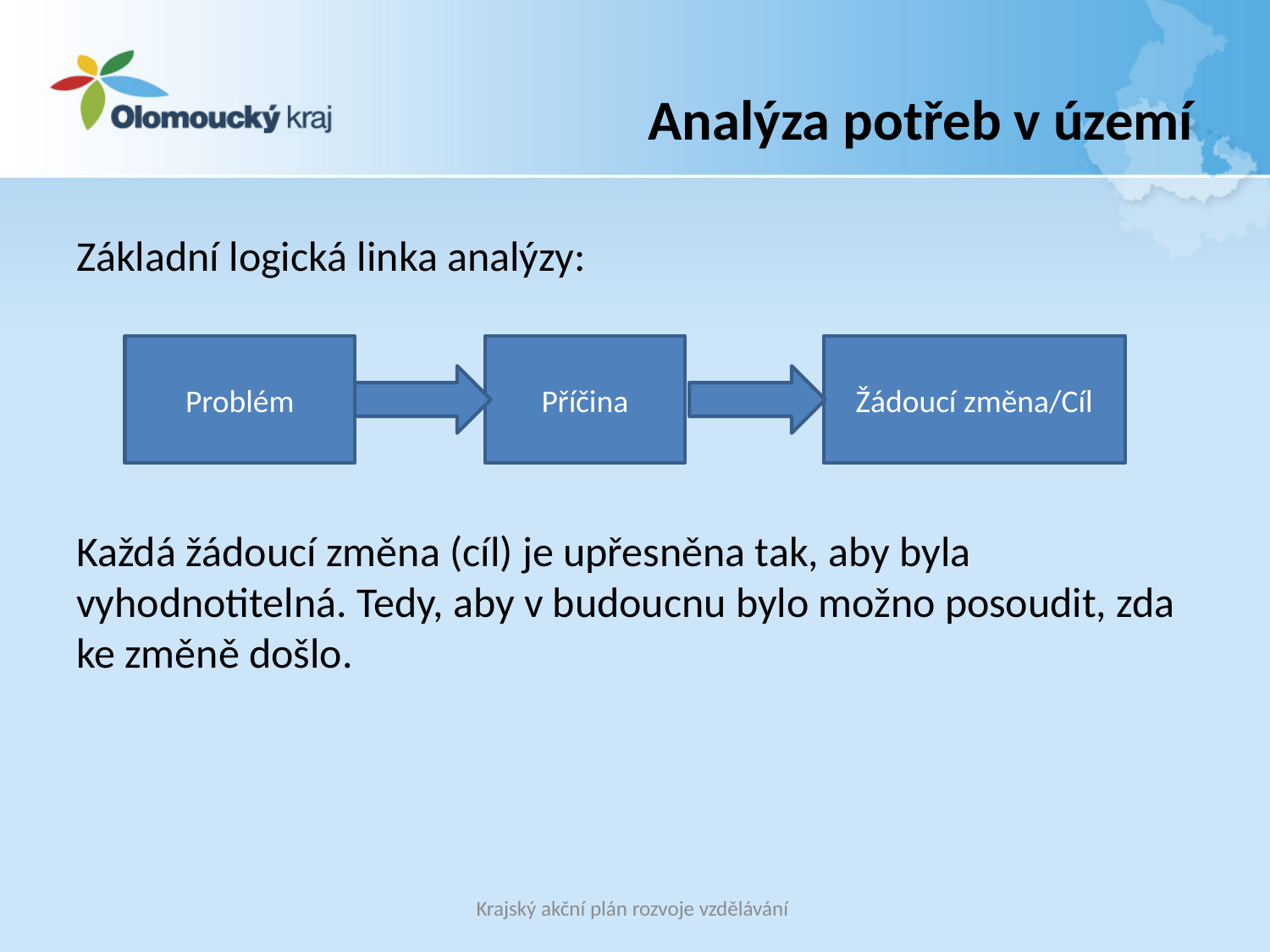

# Analýza potřeb v území
Základní logická linka analýzy:

Každá žádoucí změna (cíl) je upřesněna tak, aby byla vyhodnotitelná. Tedy, aby v budoucnu bylo možno posoudit, zda ke změně došlo.

Problém
Příčina
Žádoucí změna/Cíl

Krajský akční plán rozvoje vzdělávání